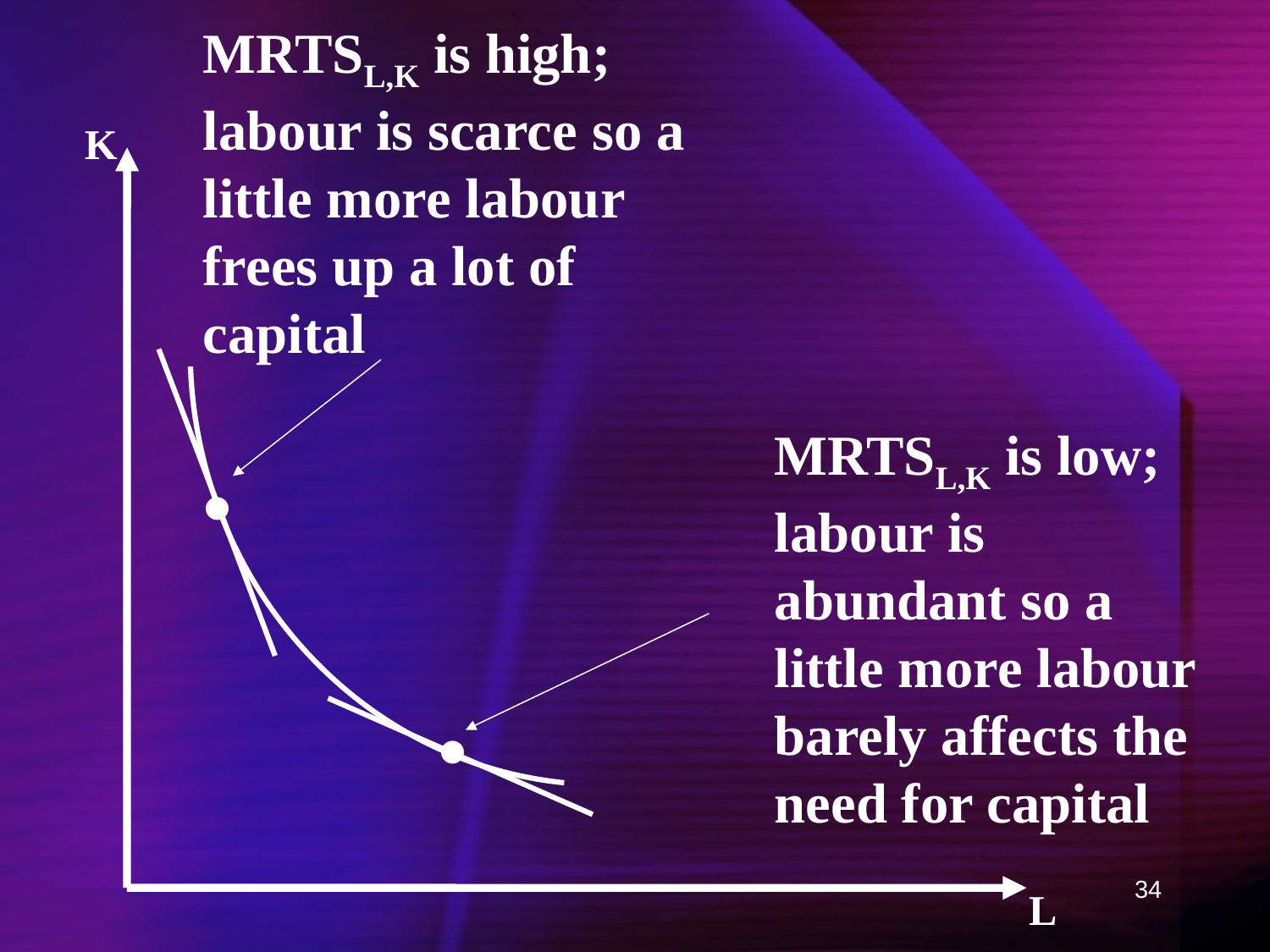

MRTSL,K is high; labour is scarce so a little more labour frees up a lot of capital
K

MRTSL,K is low; labour is abundant so a little more labour barely affects the need for capital
•

•

34
L